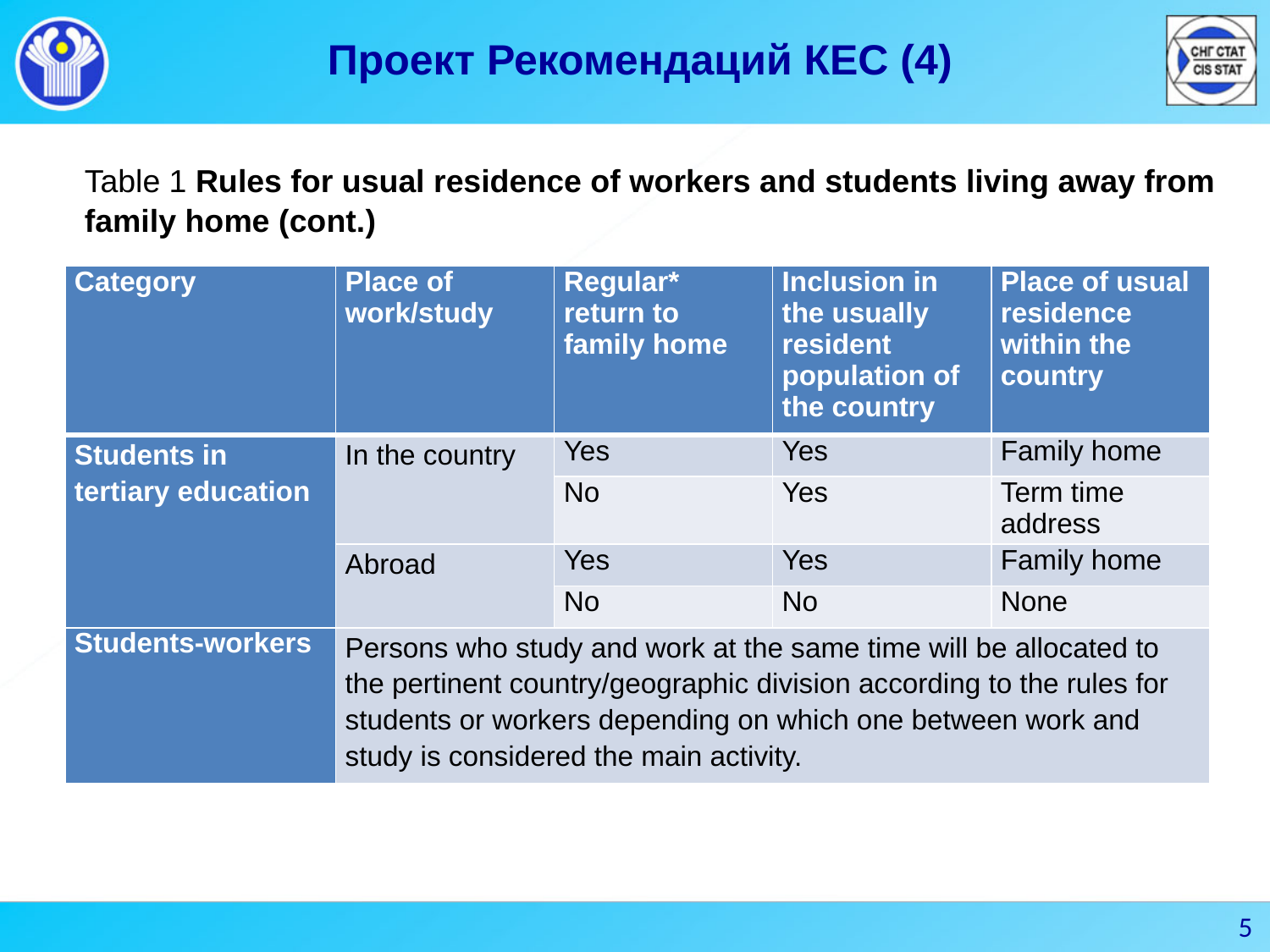

Проект Рекомендаций КЕС (4)

Table 1 Rules for usual residence of workers and students living away from family home (cont.)

| Category | Place of work/study | Regular\* return to family home | Inclusion in the usually resident population of the country | Place of usual residence within the country |
| --- | --- | --- | --- | --- |
| Students in tertiary education | In the country | Yes | Yes | Family home |
|  |  | No | Yes | Term time address |
|  | Abroad | Yes | Yes | Family home |
|  |  | No | No | None |
| Students-workers | Persons who study and work at the same time will be allocated to the pertinent country/geographic division according to the rules for students or workers depending on which one between work and study is considered the main activity. |  |  |  |
5